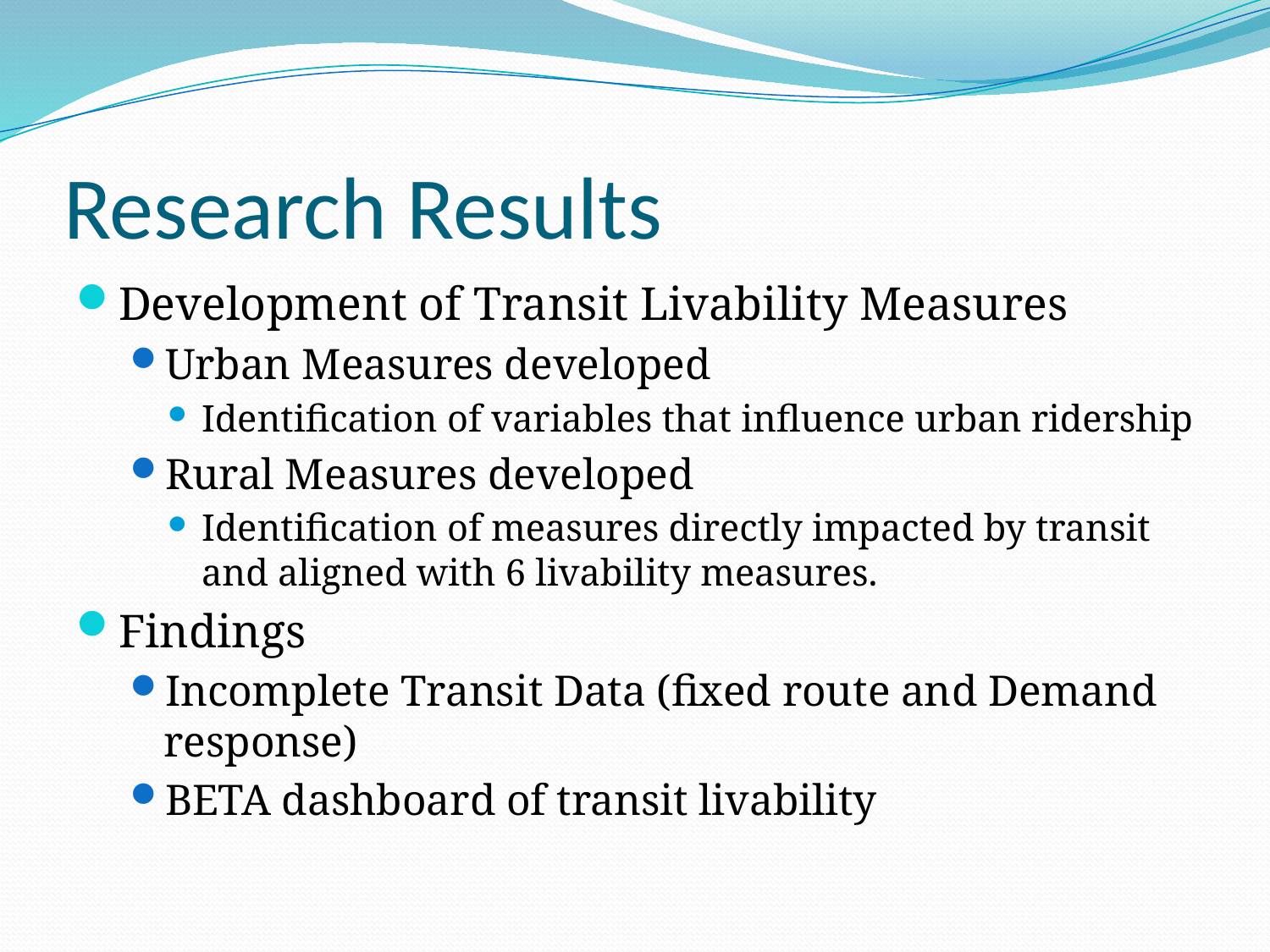

# Research Results
Development of Transit Livability Measures
Urban Measures developed
Identification of variables that influence urban ridership
Rural Measures developed
Identification of measures directly impacted by transit and aligned with 6 livability measures.
Findings
Incomplete Transit Data (fixed route and Demand response)
BETA dashboard of transit livability